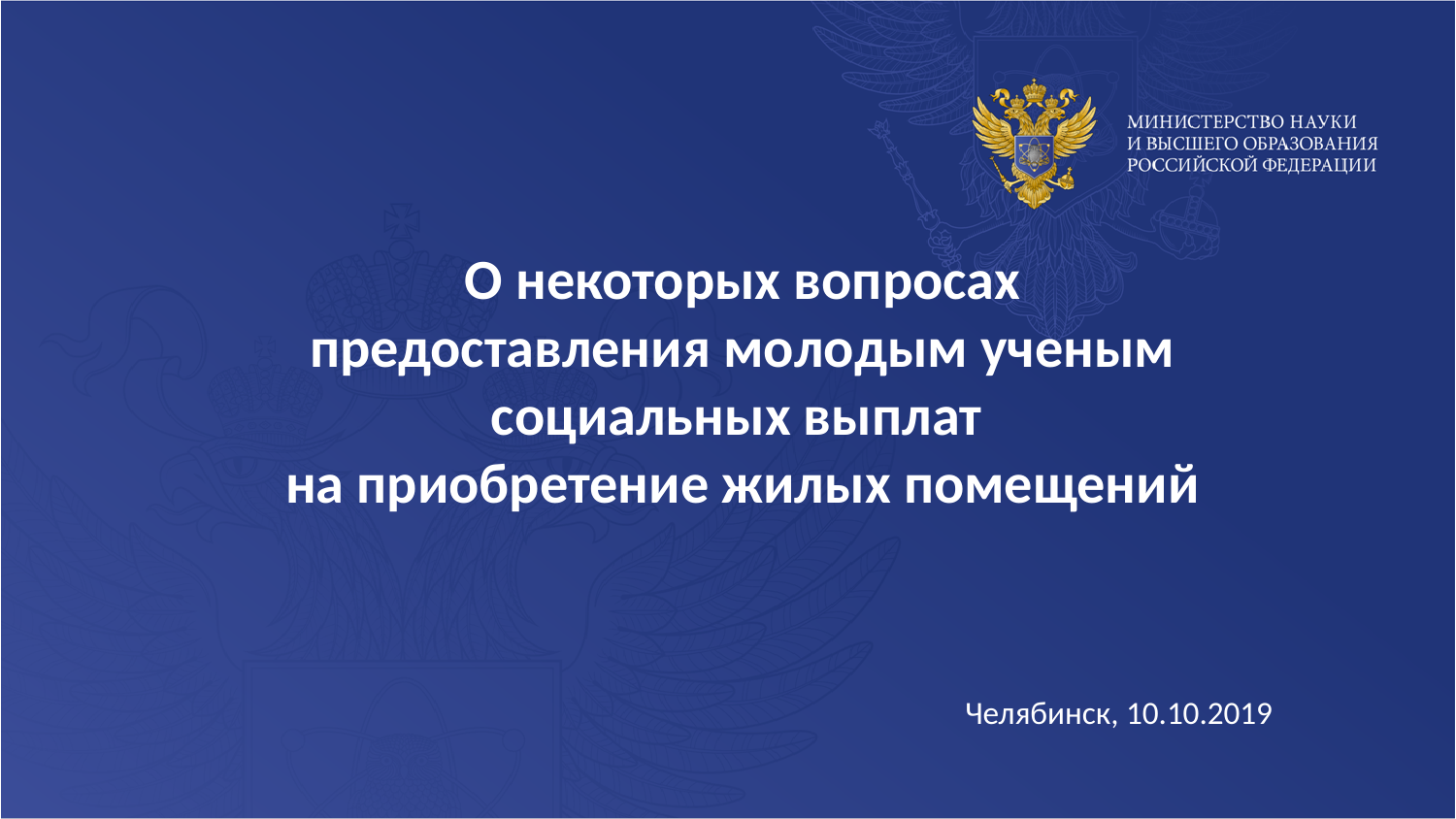

О некоторых вопросах
предоставления молодым ученым
социальных выплат
на приобретение жилых помещений
Челябинск, 10.10.2019